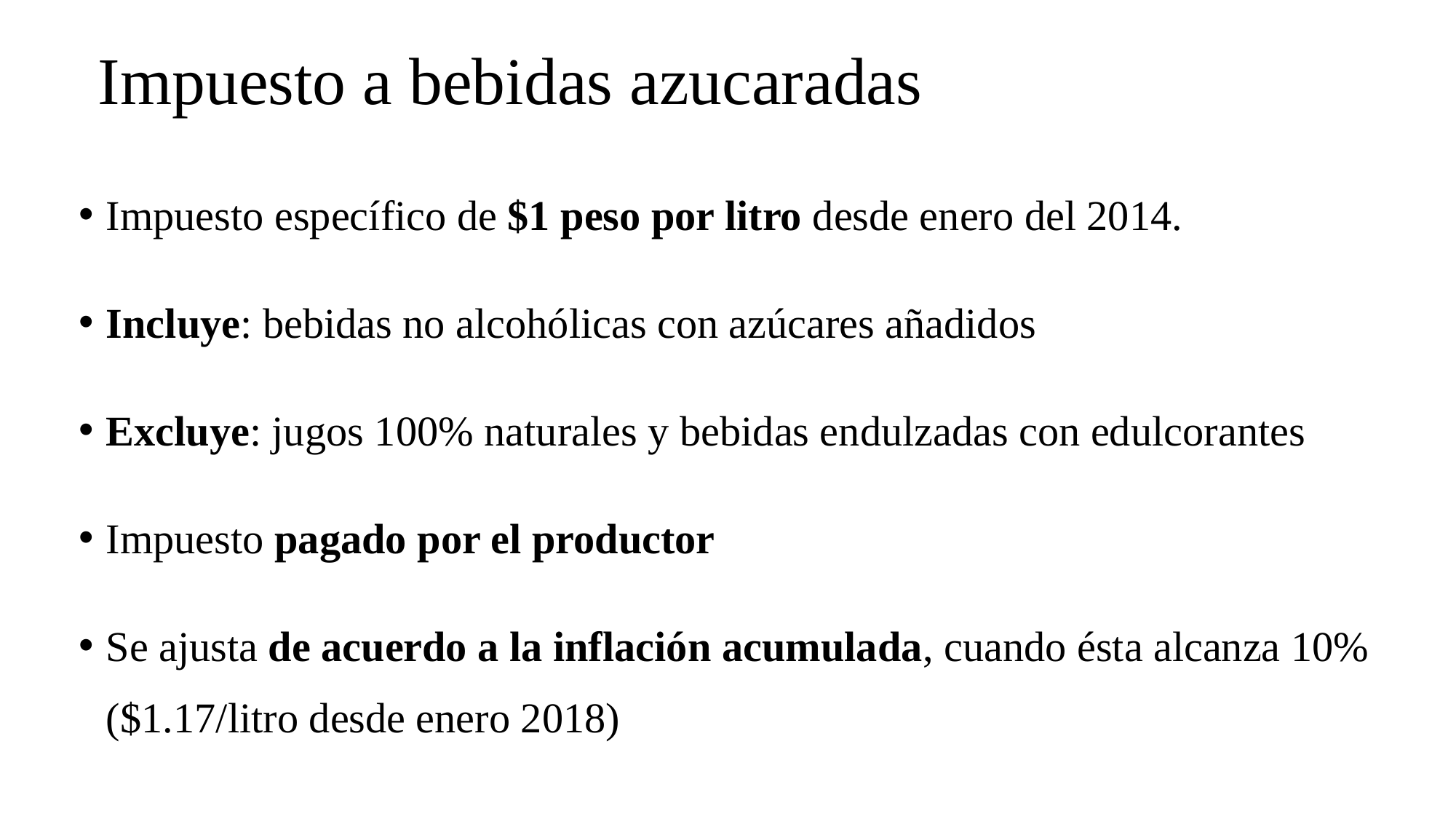

# Impuesto a bebidas azucaradas
Impuesto específico de $1 peso por litro desde enero del 2014.
Incluye: bebidas no alcohólicas con azúcares añadidos
Excluye: jugos 100% naturales y bebidas endulzadas con edulcorantes
Impuesto pagado por el productor
Se ajusta de acuerdo a la inflación acumulada, cuando ésta alcanza 10% ($1.17/litro desde enero 2018)